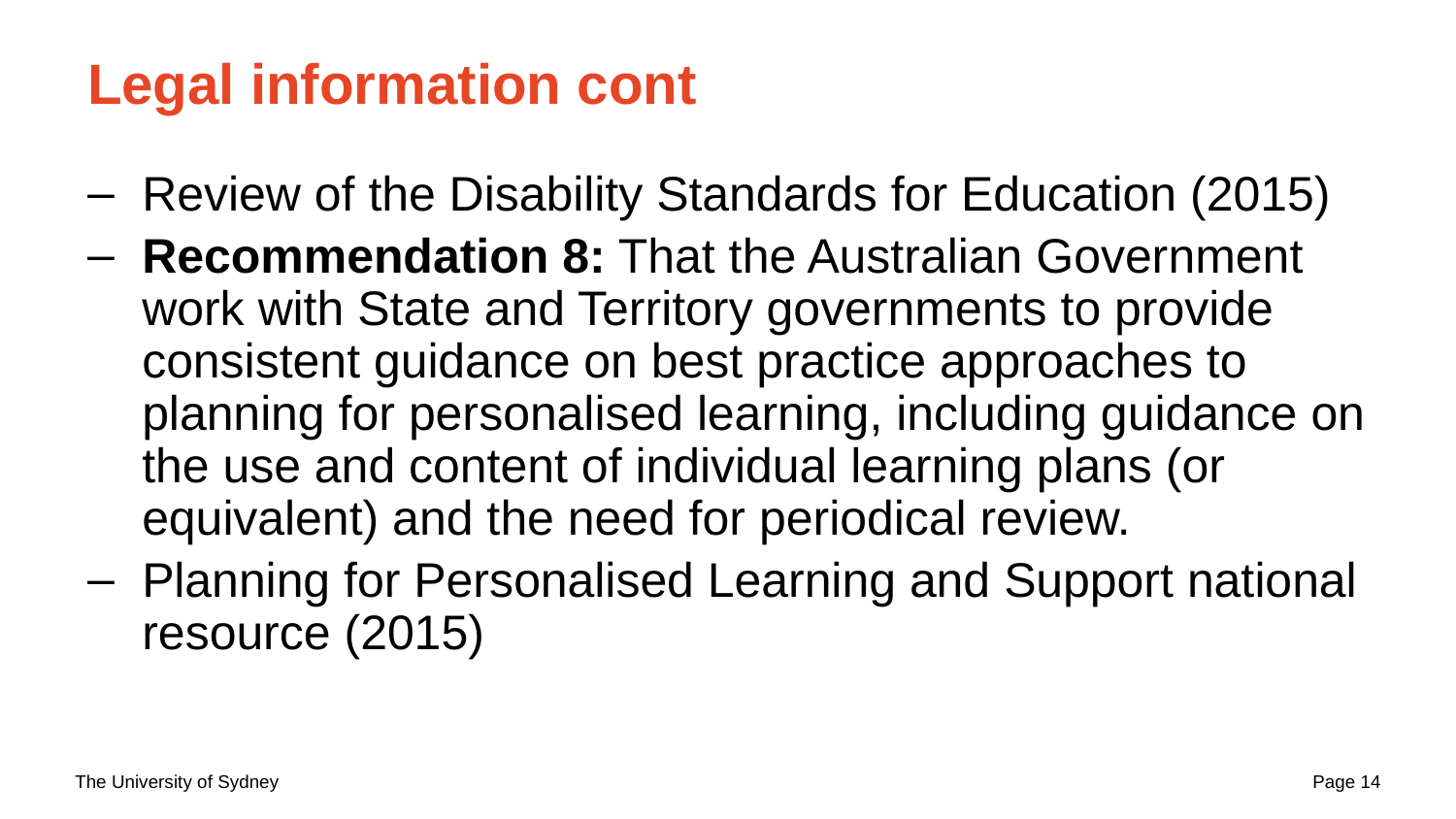

# Legal information cont
Review of the Disability Standards for Education (2015)
Recommendation 8: That the Australian Government work with State and Territory governments to provide consistent guidance on best practice approaches to planning for personalised learning, including guidance on the use and content of individual learning plans (or equivalent) and the need for periodical review.
Planning for Personalised Learning and Support national resource (2015)